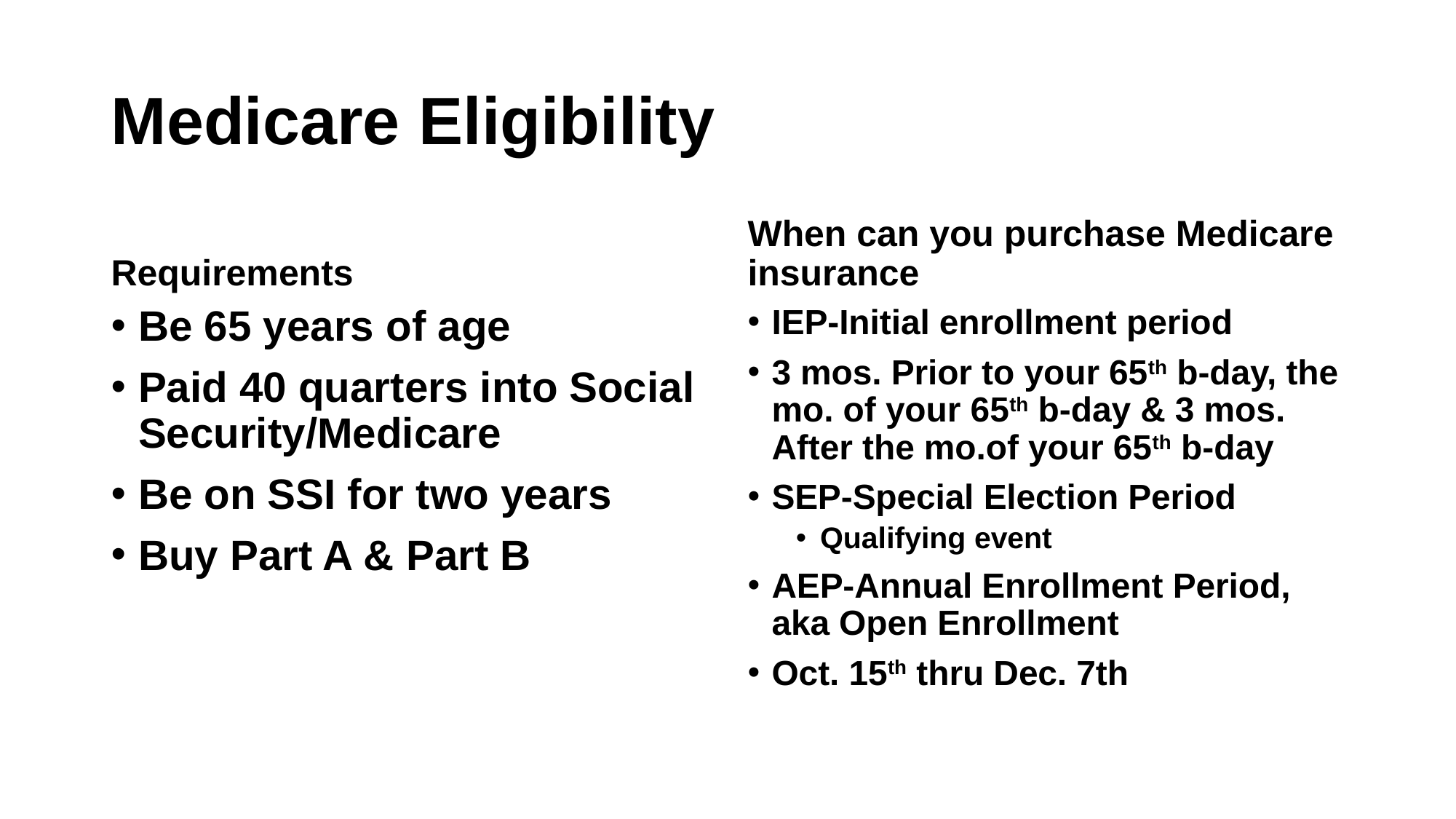

# Medicare Eligibility
Requirements
When can you purchase Medicare insurance
Be 65 years of age
Paid 40 quarters into Social Security/Medicare
Be on SSI for two years
Buy Part A & Part B

IEP-Initial enrollment period
3 mos. Prior to your 65th b-day, the mo. of your 65th b-day & 3 mos. After the mo.of your 65th b-day
SEP-Special Election Period
Qualifying event
AEP-Annual Enrollment Period, aka Open Enrollment
Oct. 15th thru Dec. 7th